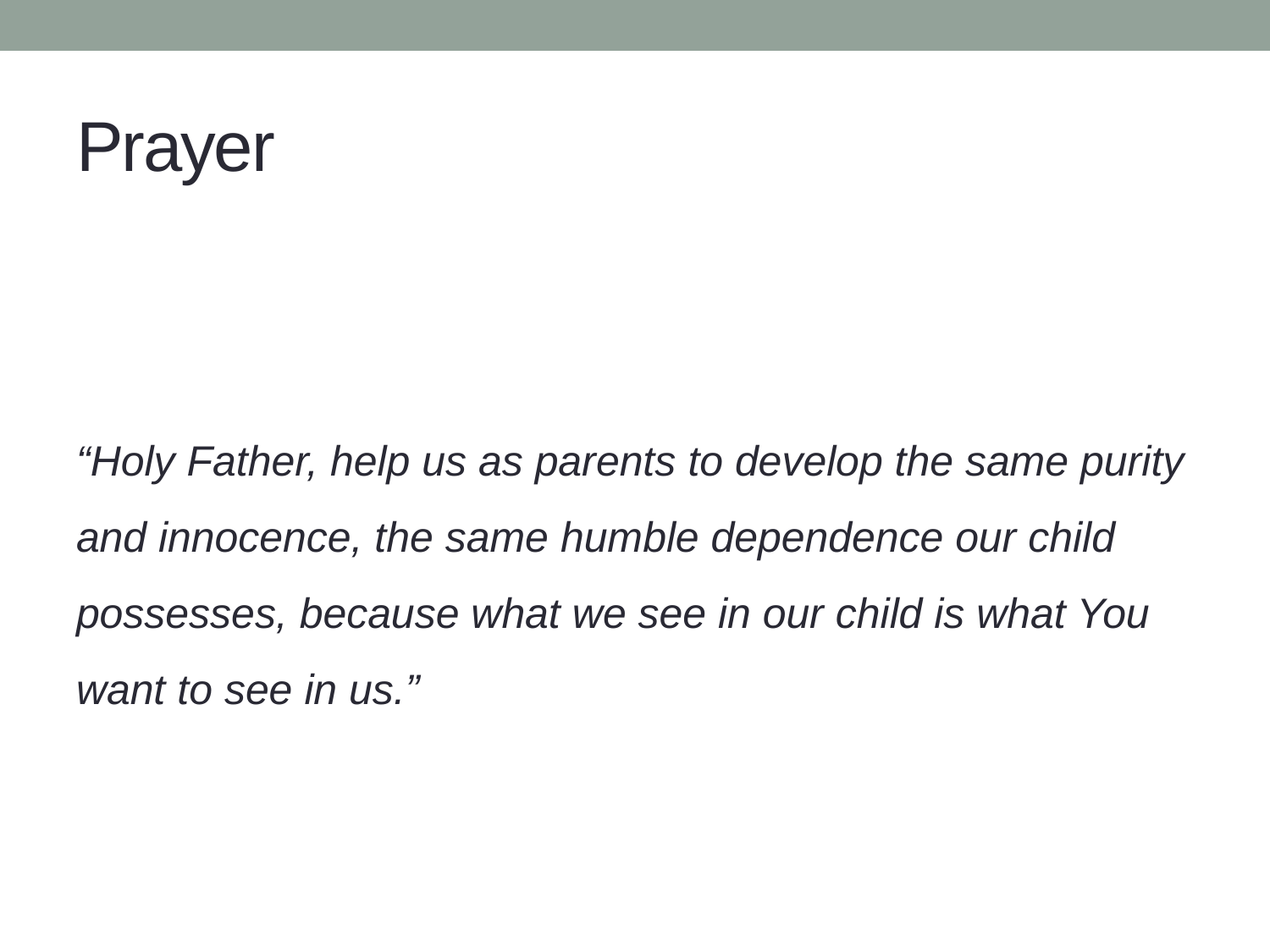

# Prayer
“Holy Father, help us as parents to develop the same purity and innocence, the same humble dependence our child possesses, because what we see in our child is what You want to see in us.”